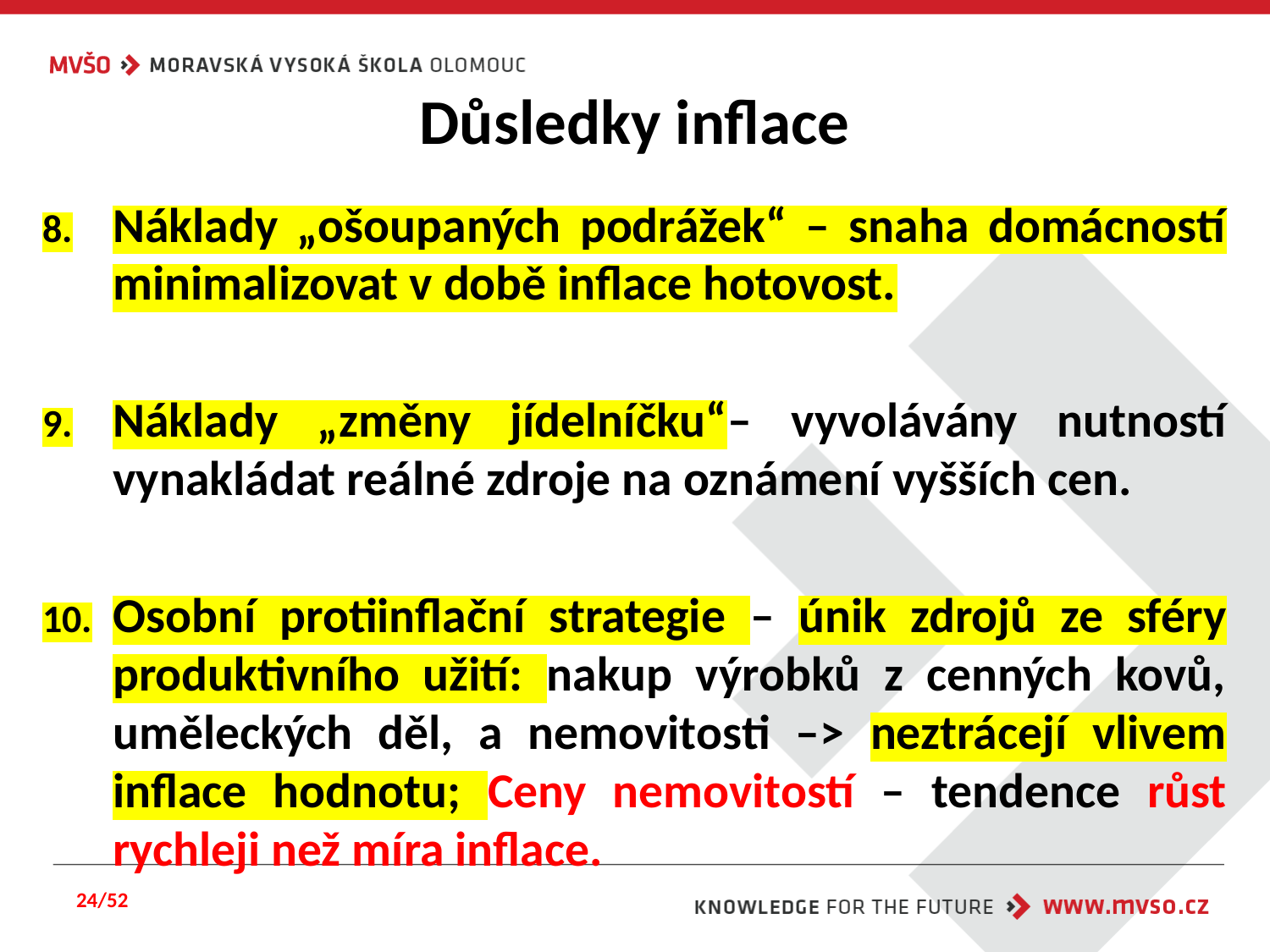

# Důsledky inflace
Náklady „ošoupaných podrážek“ – snaha domácností minimalizovat v době inflace hotovost.

Náklady „změny jídelníčku“– vyvolávány nutností vynakládat reálné zdroje na oznámení vyšších cen.

Osobní protiinflační strategie – únik zdrojů ze sféry produktivního užití: nakup výrobků z cenných kovů, uměleckých děl, a nemovitosti –> neztrácejí vlivem inflace hodnotu; Ceny nemovitostí – tendence růst rychleji než míra inflace.

24/52